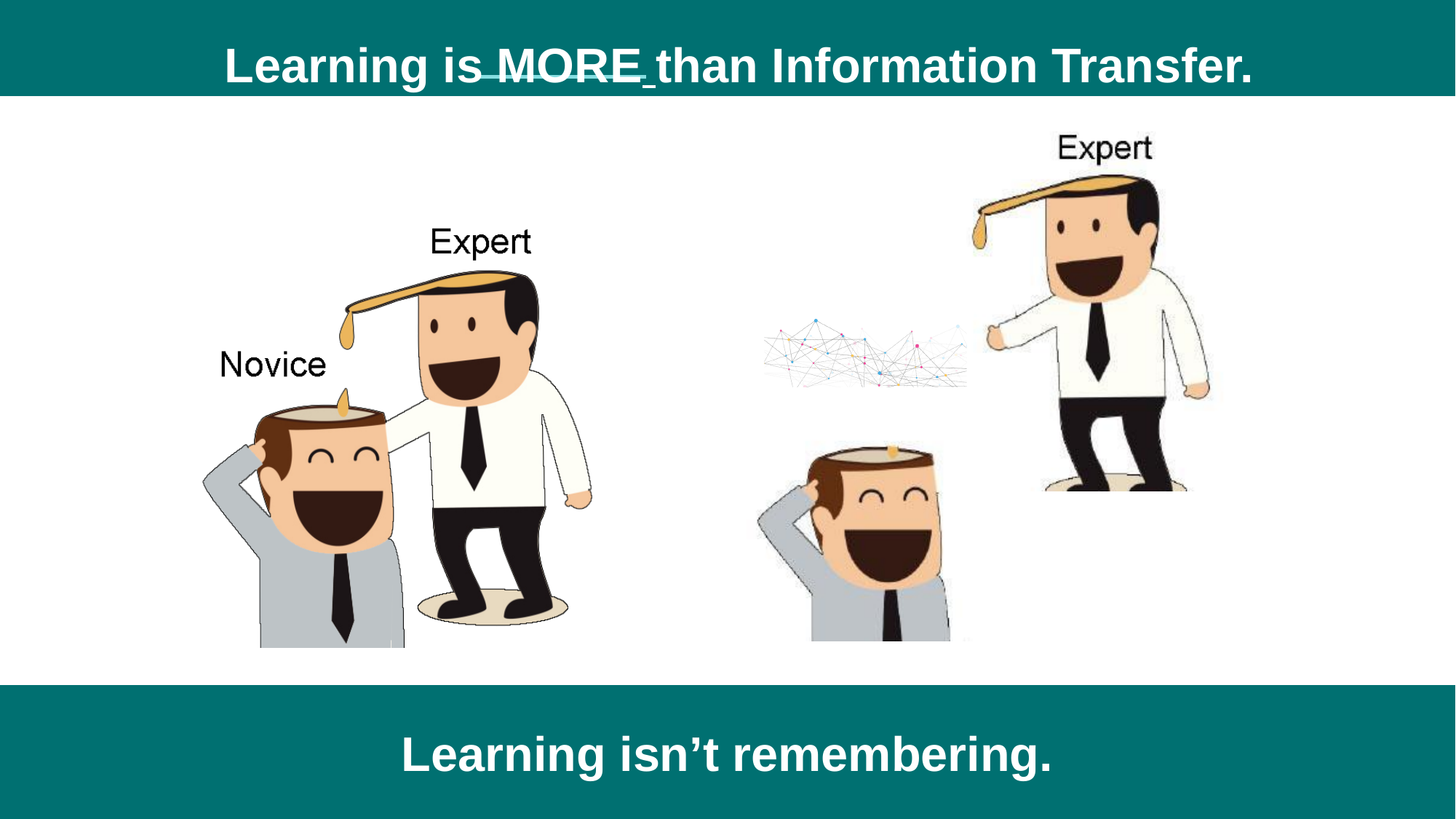

Learning is MORE than Information Transfer.

Learning isn’t remembering.
CONFIDENTIAL
PENN FOSTER GROUP